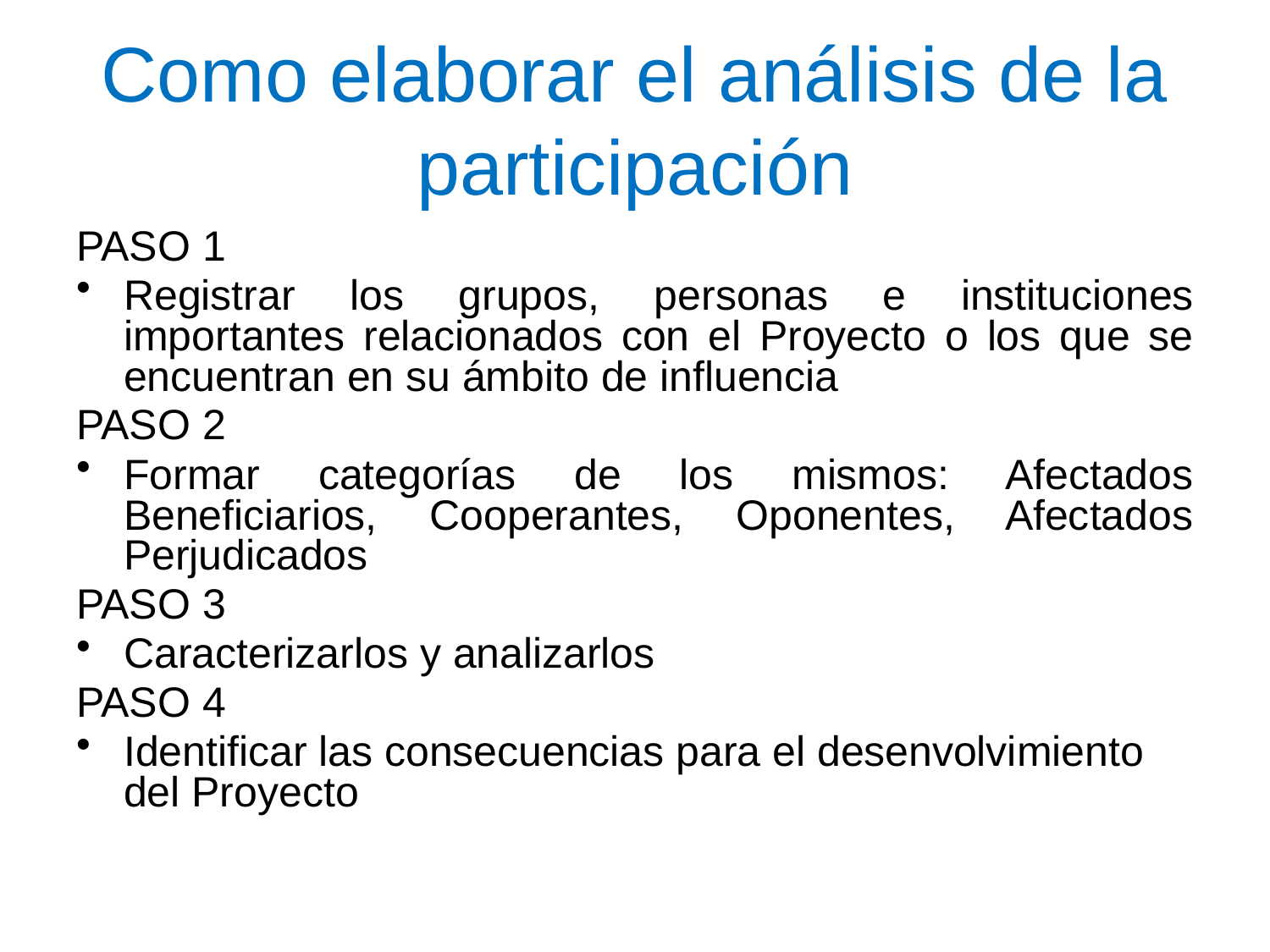

# Como elaborar el análisis de la participación
PASO 1
Registrar los grupos, personas e instituciones importantes relacionados con el Proyecto o los que se encuentran en su ámbito de influencia
PASO 2
Formar categorías de los mismos: Afectados Beneficiarios, Cooperantes, Oponentes, Afectados Perjudicados
PASO 3
Caracterizarlos y analizarlos
PASO 4
Identificar las consecuencias para el desenvolvimiento del Proyecto